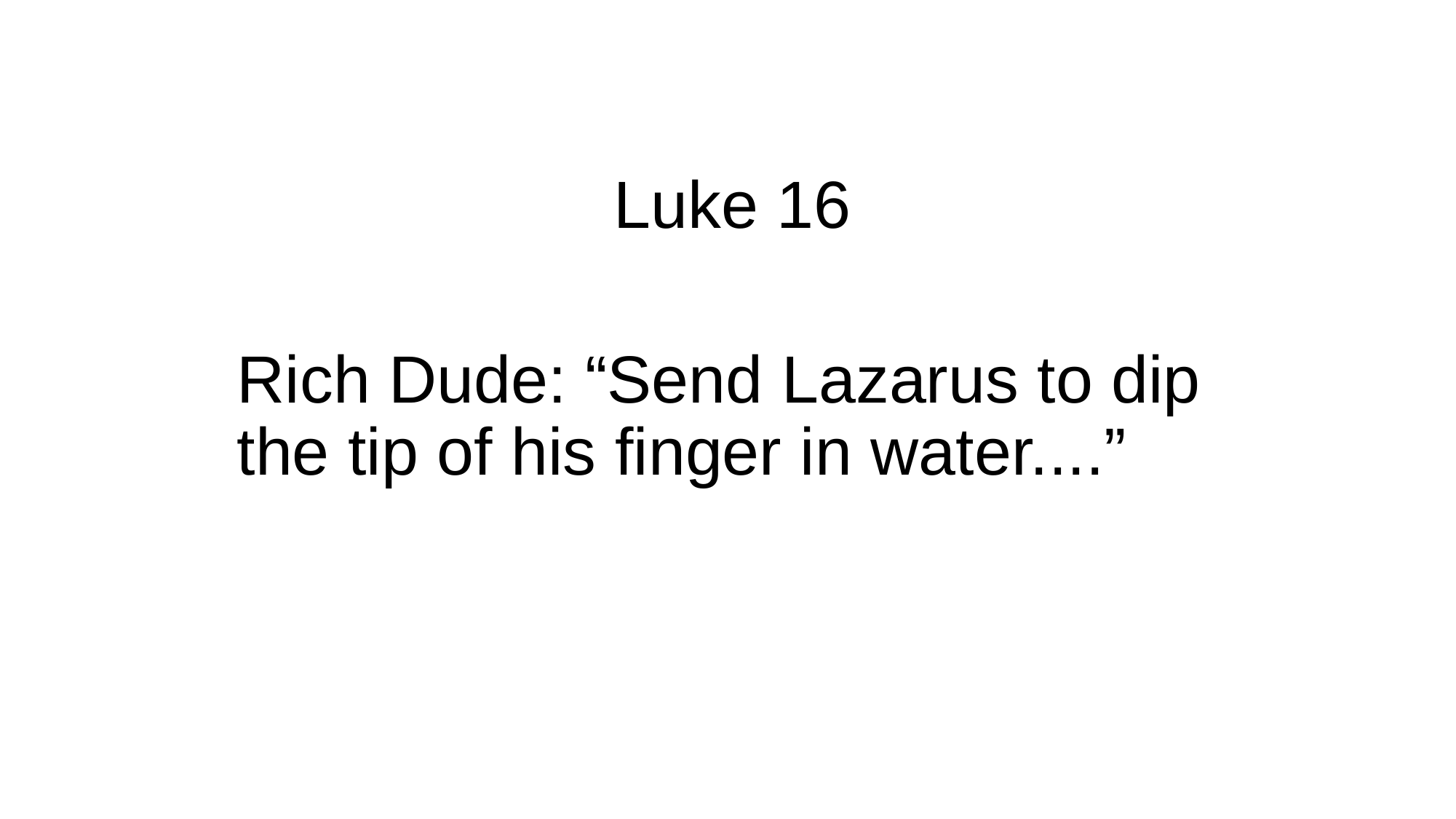

Luke 16

Rich Dude: “Send Lazarus to dip the tip of his finger in water....”